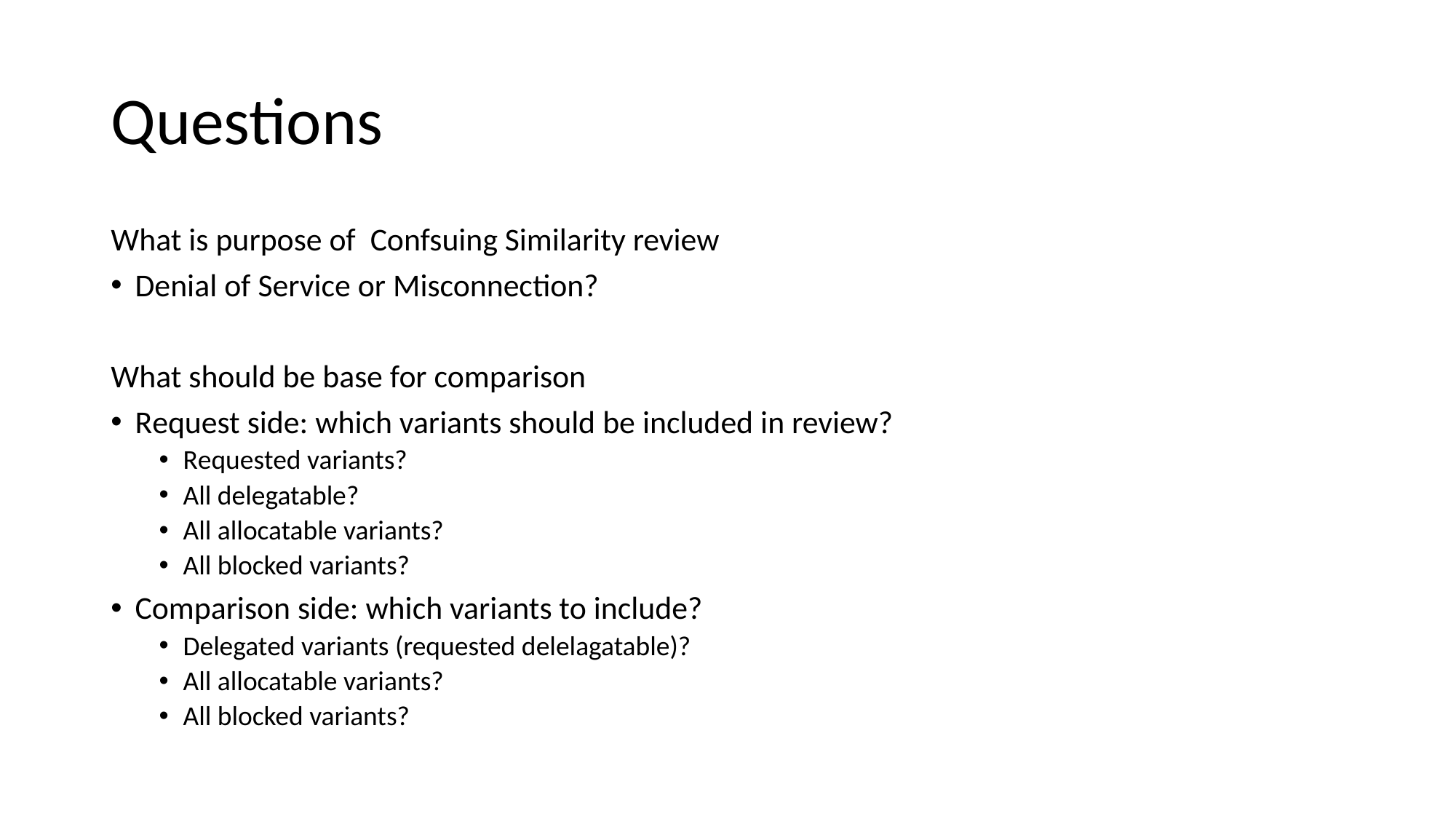

# Questions
What is purpose of  Confsuing Similarity review
Denial of Service or Misconnection?

What should be base for comparison
Request side: which variants should be included in review?
Requested variants?
All delegatable?
All allocatable variants?
All blocked variants?
Comparison side: which variants to include?
Delegated variants (requested delelagatable)?
All allocatable variants?
All blocked variants?